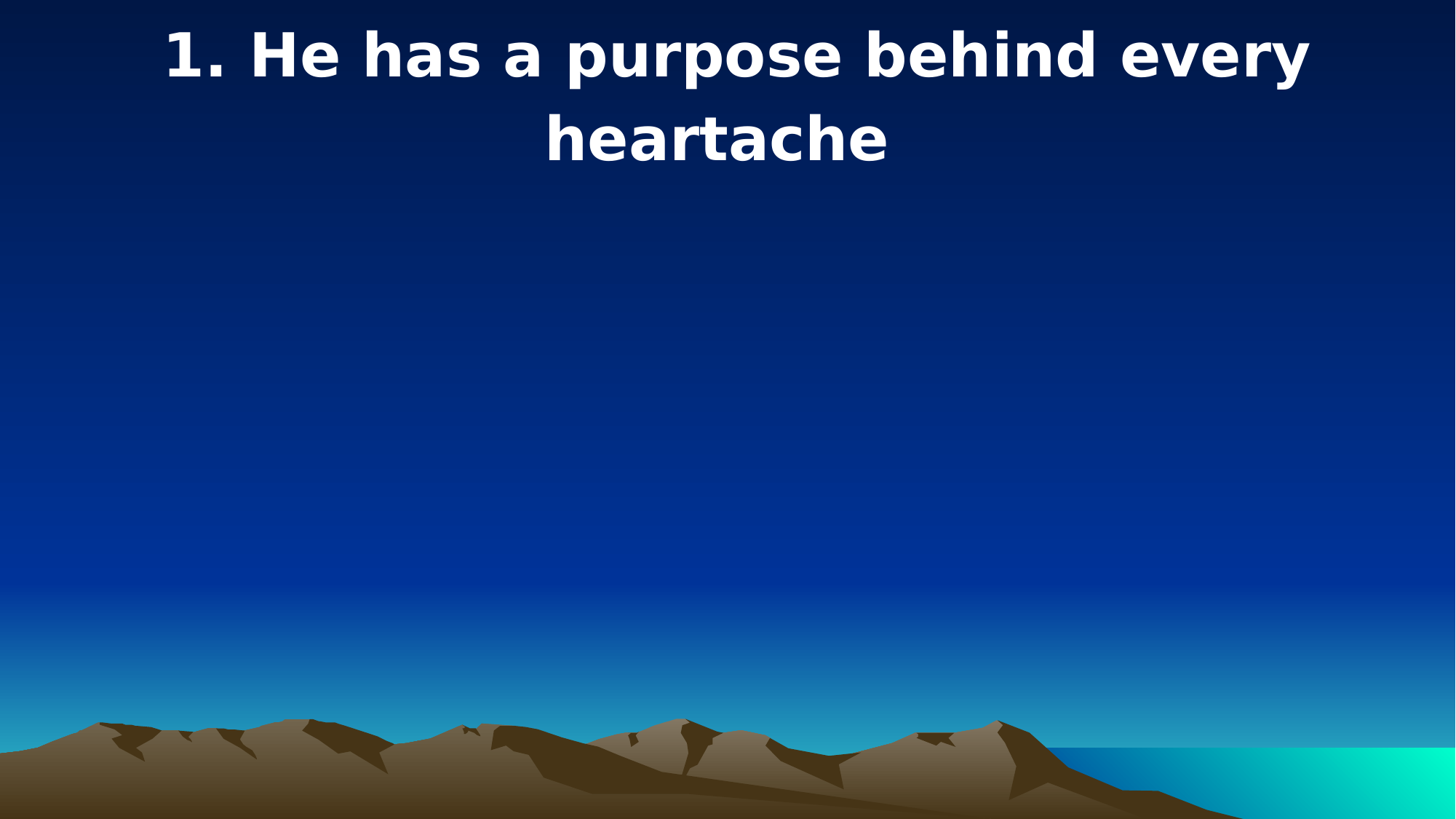

1. He has a purpose behind every heartache